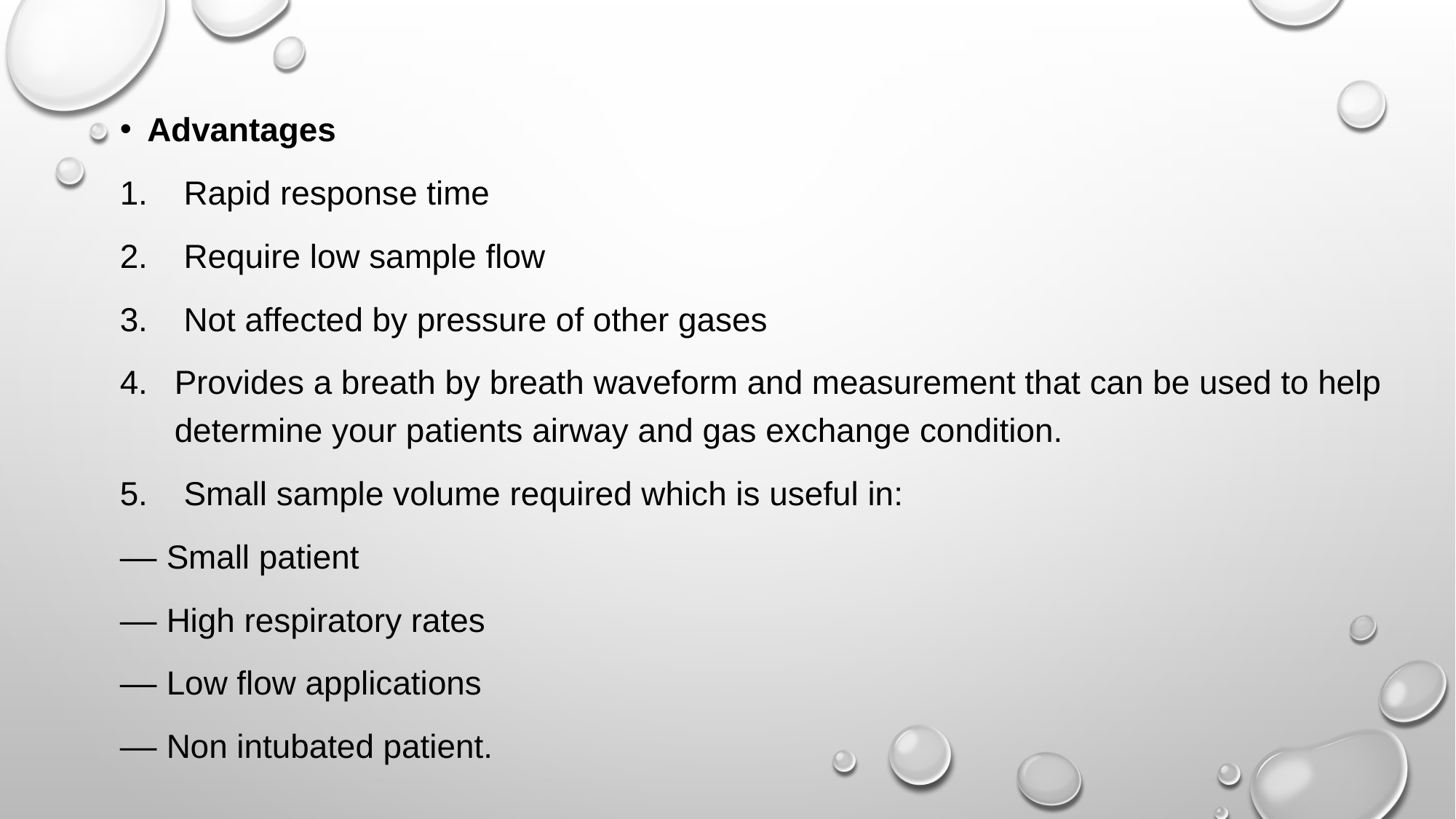

#
Advantages
 Rapid response time
 Require low sample flow
 Not affected by pressure of other gases
Provides a breath by breath waveform and measurement that can be used to help determine your patients airway and gas exchange condition.
 Small sample volume required which is useful in:
–– Small patient
–– High respiratory rates
–– Low flow applications
–– Non intubated patient.